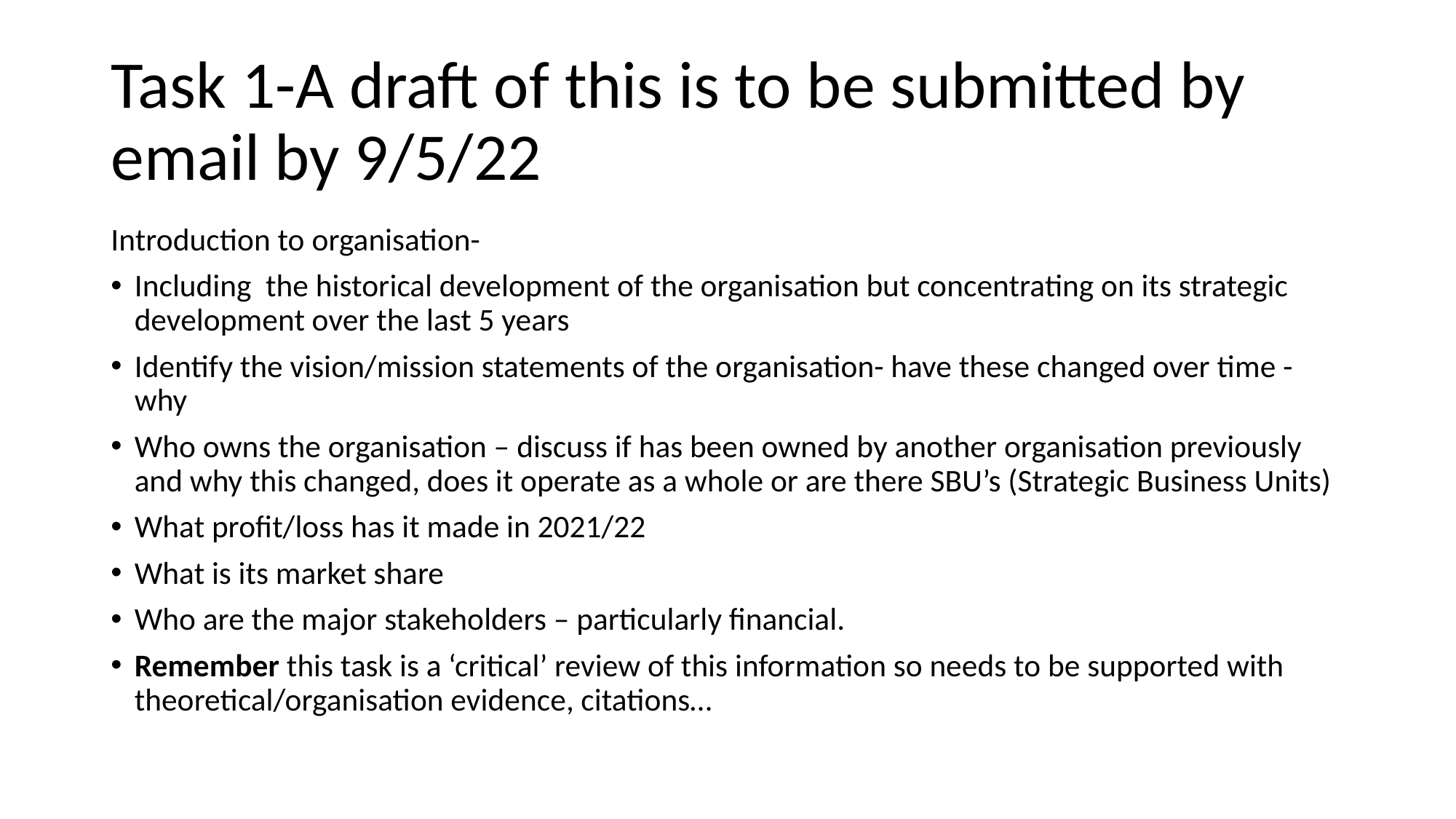

# Task 1-A draft of this is to be submitted by email by 9/5/22
Introduction to organisation-
Including  the historical development of the organisation but concentrating on its strategic development over the last 5 years
Identify the vision/mission statements of the organisation- have these changed over time - why
Who owns the organisation – discuss if has been owned by another organisation previously and why this changed, does it operate as a whole or are there SBU’s (Strategic Business Units)
What profit/loss has it made in 2021/22
What is its market share
Who are the major stakeholders – particularly financial.
Remember this task is a ‘critical’ review of this information so needs to be supported with theoretical/organisation evidence, citations…